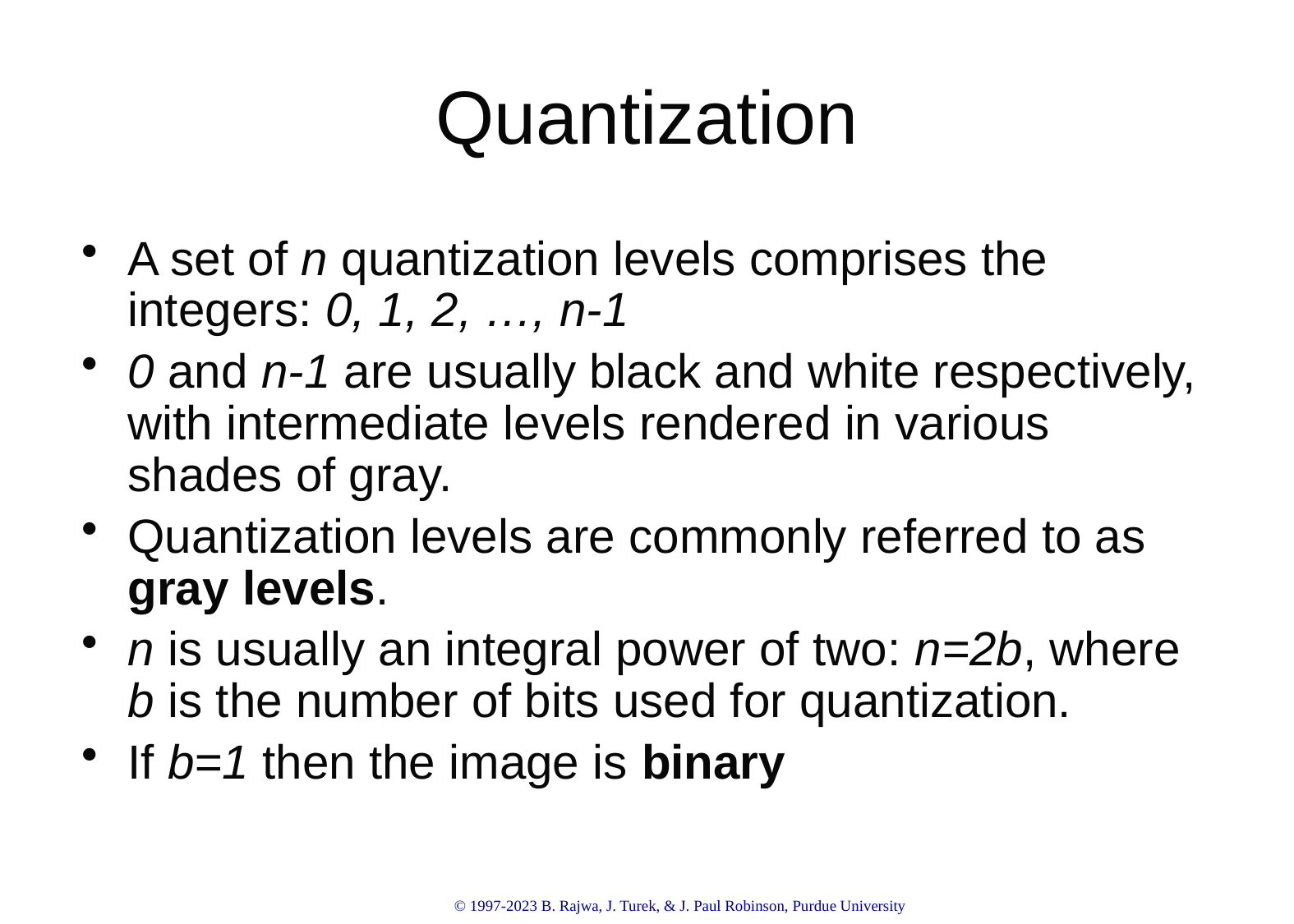

# Quantization
A set of n quantization levels comprises the integers: 0, 1, 2, …, n-1
0 and n-1 are usually black and white respectively, with intermediate levels rendered in various shades of gray.
Quantization levels are commonly referred to as gray levels.
n is usually an integral power of two: n=2b, where b is the number of bits used for quantization.
If b=1 then the image is binary